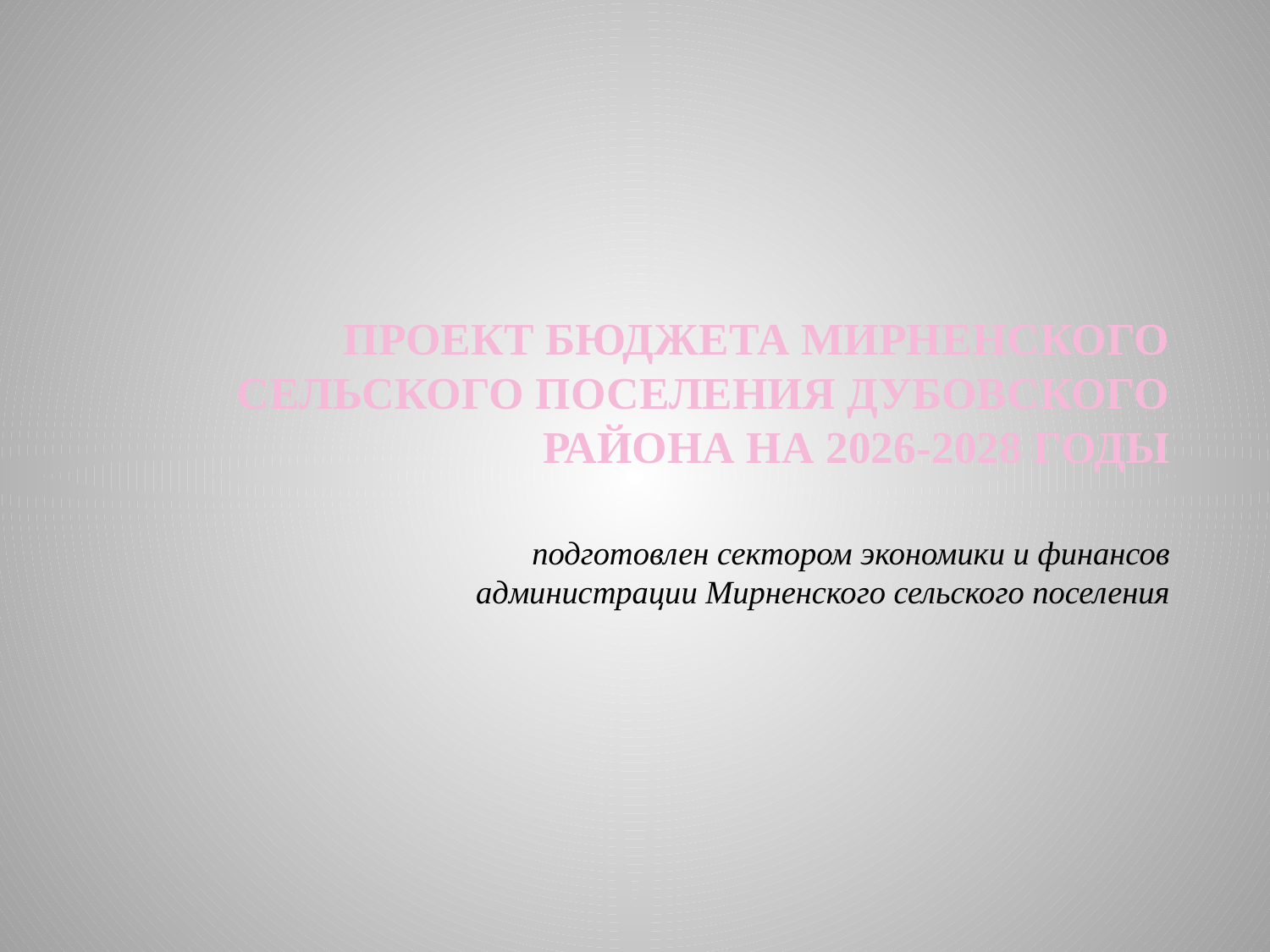

# ПРОЕКТ БюджетА МИрненского сельского поселения Дубовского района на 2026-2028 годы

подготовлен сектором экономики и финансов администрации Мирненского сельского поселения